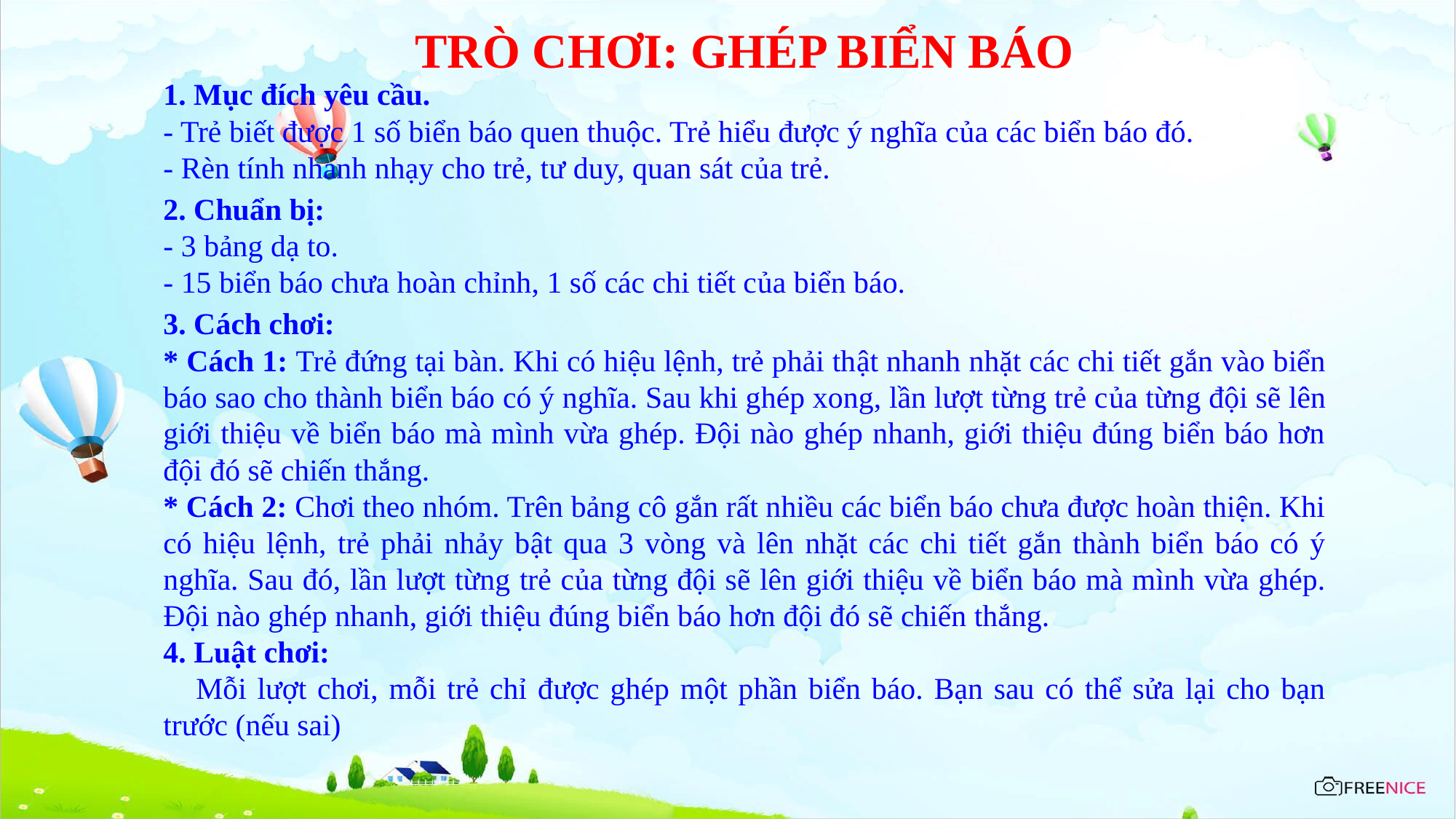

TRÒ CHƠI: GHÉP BIỂN BÁO
1. Mục đích yêu cầu.
- Trẻ biết được 1 số biển báo quen thuộc. Trẻ hiểu được ý nghĩa của các biển báo đó.
- Rèn tính nhanh nhạy cho trẻ, tư duy, quan sát của trẻ.
2. Chuẩn bị:
- 3 bảng dạ to.
- 15 biển báo chưa hoàn chỉnh, 1 số các chi tiết của biển báo.
3. Cách chơi:
* Cách 1: Trẻ đứng tại bàn. Khi có hiệu lệnh, trẻ phải thật nhanh nhặt các chi tiết gắn vào biển báo sao cho thành biển báo có ý nghĩa. Sau khi ghép xong, lần lượt từng trẻ của từng đội sẽ lên giới thiệu về biển báo mà mình vừa ghép. Đội nào ghép nhanh, giới thiệu đúng biển báo hơn đội đó sẽ chiến thắng.
* Cách 2: Chơi theo nhóm. Trên bảng cô gắn rất nhiều các biển báo chưa được hoàn thiện. Khi có hiệu lệnh, trẻ phải nhảy bật qua 3 vòng và lên nhặt các chi tiết gắn thành biển báo có ý nghĩa. Sau đó, lần lượt từng trẻ của từng đội sẽ lên giới thiệu về biển báo mà mình vừa ghép. Đội nào ghép nhanh, giới thiệu đúng biển báo hơn đội đó sẽ chiến thắng.
4. Luật chơi:
   Mỗi lượt chơi, mỗi trẻ chỉ được ghép một phần biển báo. Bạn sau có thể sửa lại cho bạn trước (nếu sai)